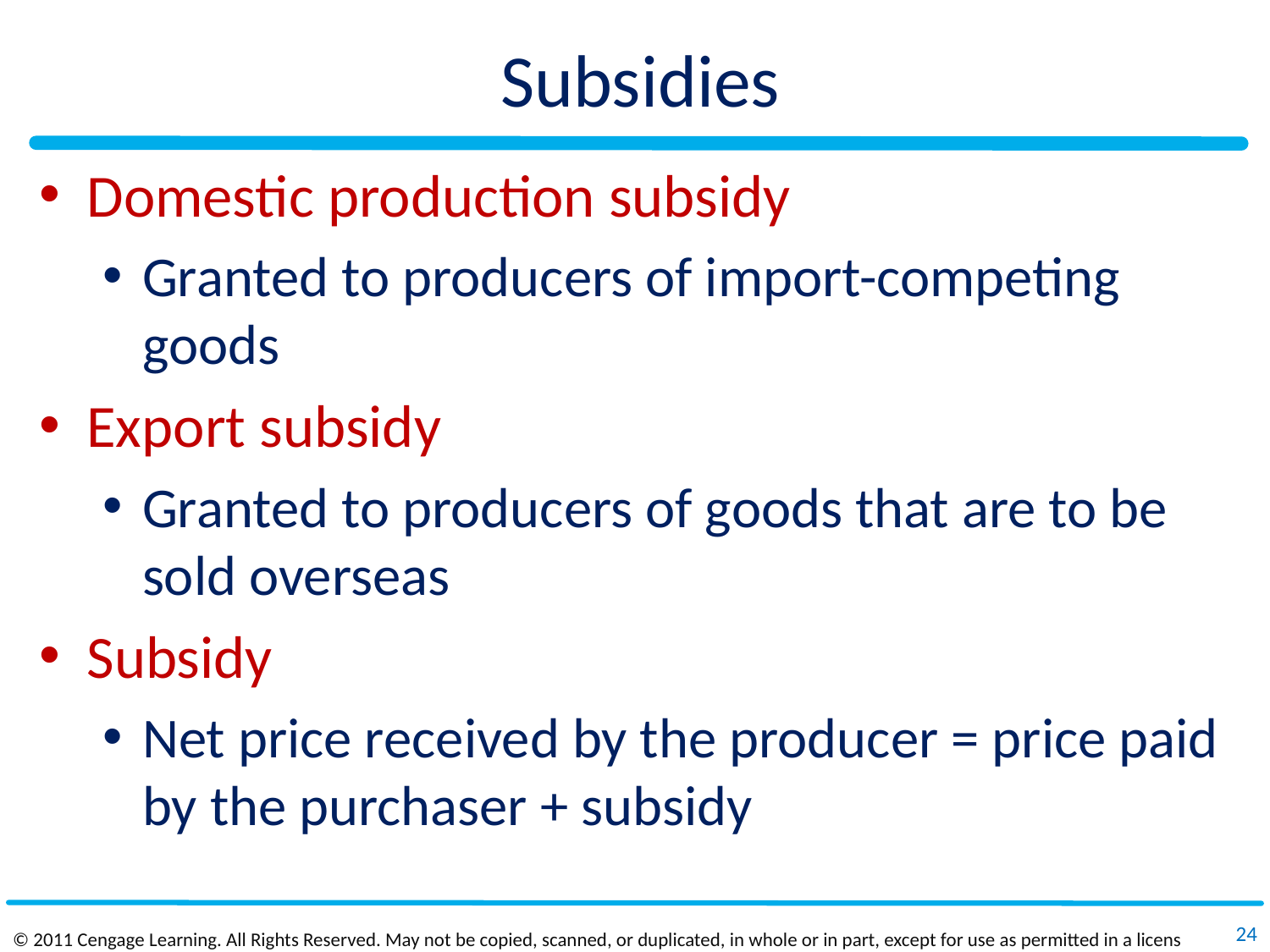

# Subsidies
Domestic production subsidy
Granted to producers of import-competing goods
Export subsidy
Granted to producers of goods that are to be sold overseas
Subsidy
Net price received by the producer = price paid by the purchaser + subsidy
24
© 2011 Cengage Learning. All Rights Reserved. May not be copied, scanned, or duplicated, in whole or in part, except for use as permitted in a license distributed with a certain product or service or otherwise on a password‐protected website for classroom use